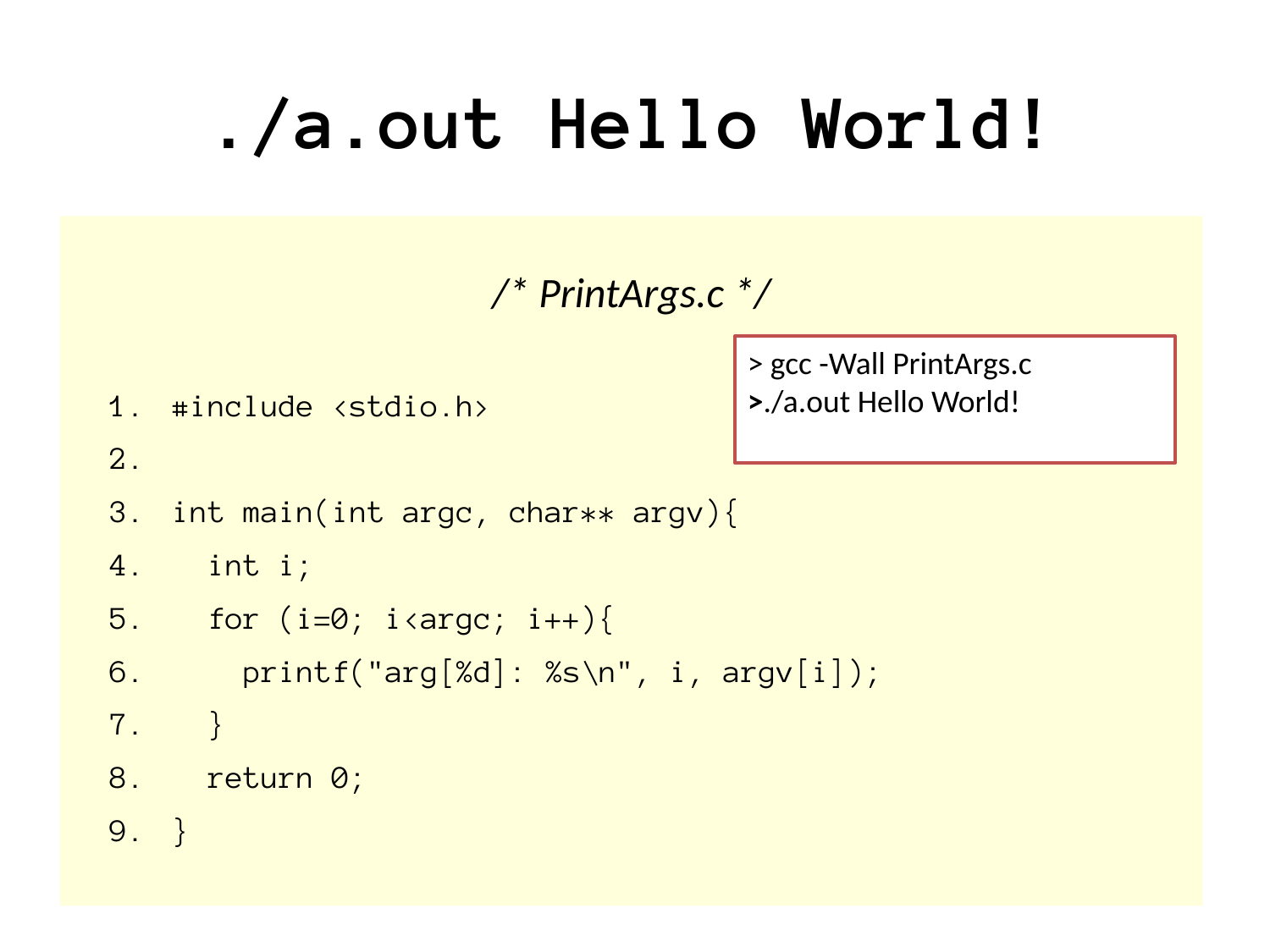

./a.out Hello World!
# /* PrintArgs.c */

#include <stdio.h>

int main(int argc, char** argv){
  int i;
  for (i=0; i<argc; i++){
    printf("arg[%d]: %s\n", i, argv[i]);
  }
  return 0;
}

> gcc -Wall PrintArgs.c
>./a.out Hello World!